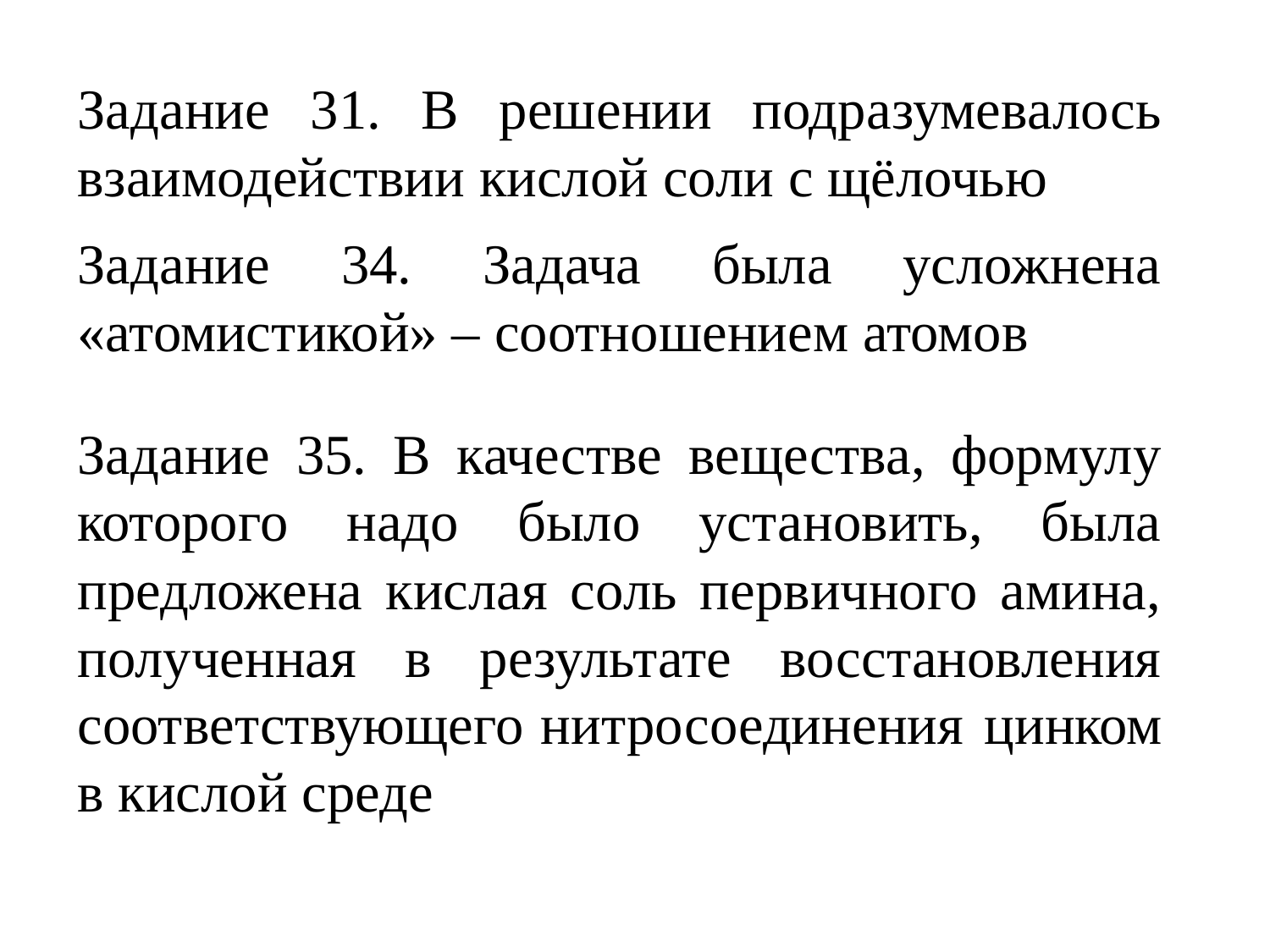

Задание 31. В решении подразумевалось взаимодействии кислой соли с щёлочью
Задание 34. Задача была усложнена «атомистикой» – соотношением атомов
Задание 35. В качестве вещества, формулу которого надо было установить, была предложена кислая соль первичного амина, полученная в результате восстановления соответствующего нитросоединения	 цинком в кислой среде